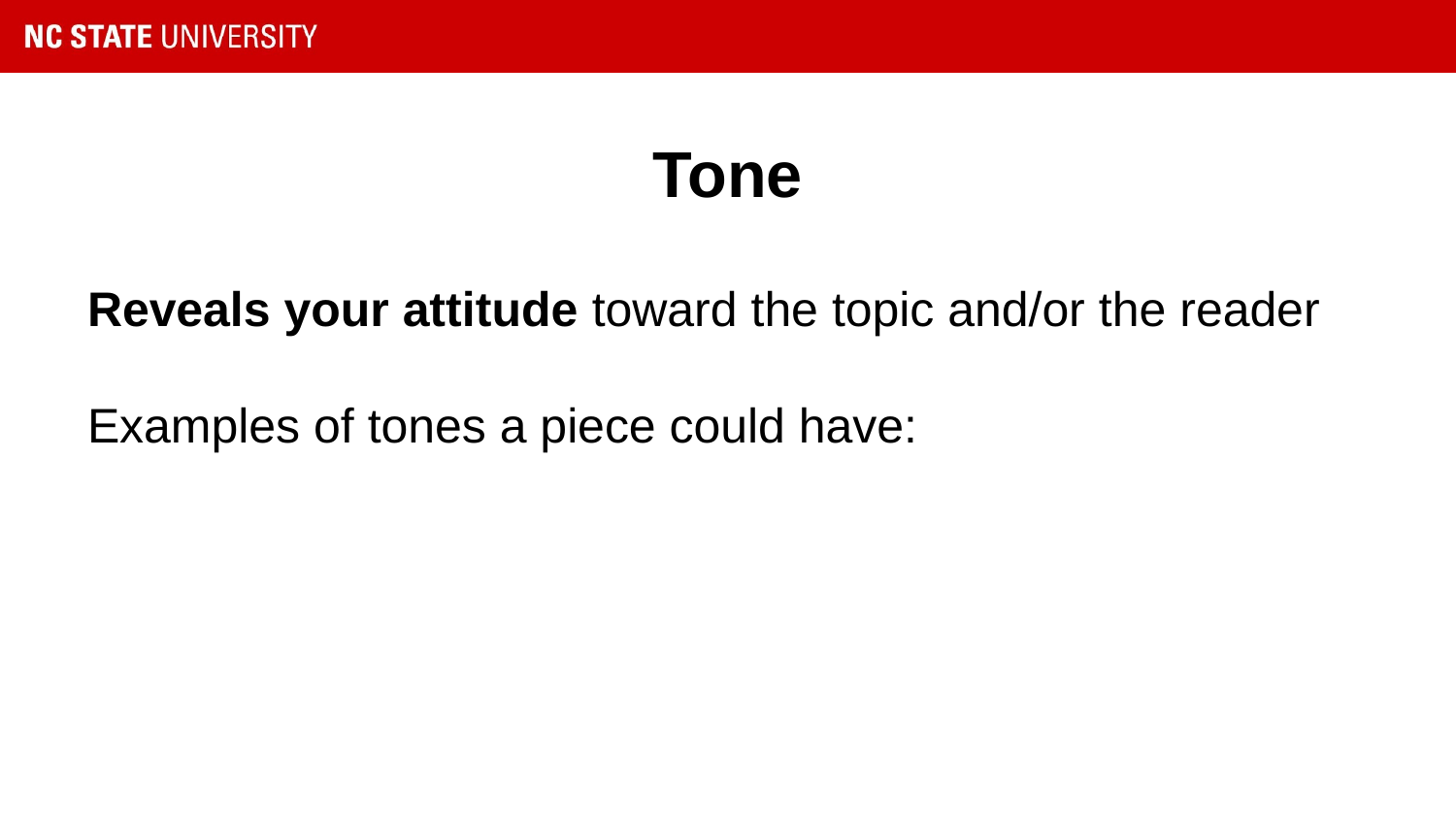

# Tone
Reveals your attitude toward the topic and/or the reader

Examples of tones a piece could have: